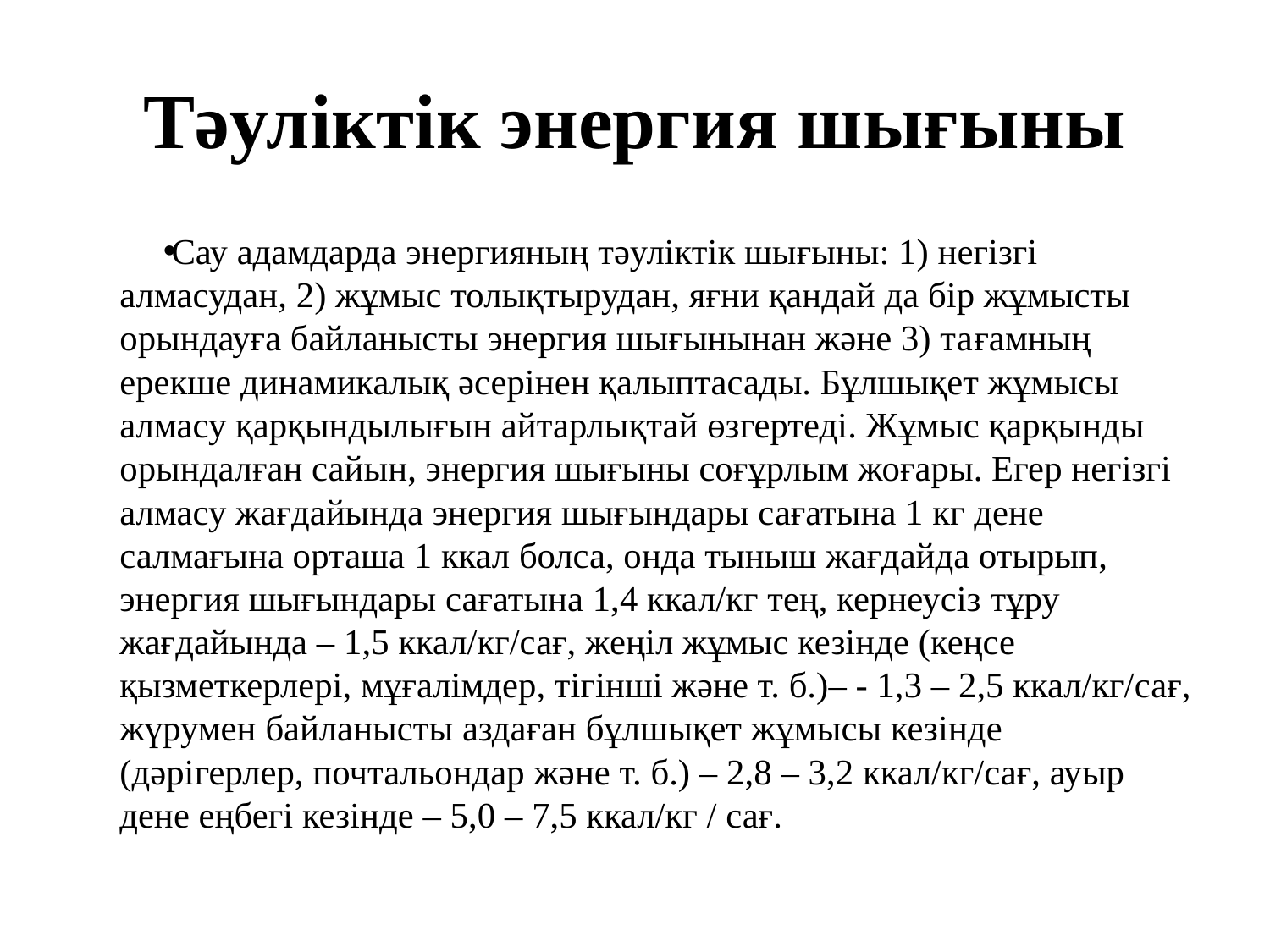

# Тәуліктік энергия шығыны
Сау адамдарда энергияның тәуліктік шығыны: 1) негізгі алмасудан, 2) жұмыс толықтырудан, яғни қандай да бір жұмысты орындауға байланысты энергия шығынынан және 3) тағамның ерекше динамикалық әсерінен қалыптасады. Бұлшықет жұмысы алмасу қарқындылығын айтарлықтай өзгертеді. Жұмыс қарқынды орындалған сайын, энергия шығыны соғұрлым жоғары. Егер негізгі алмасу жағдайында энергия шығындары сағатына 1 кг дене салмағына орташа 1 ккал болса, онда тыныш жағдайда отырып, энергия шығындары сағатына 1,4 ккал/кг тең, кернеусіз тұру жағдайында – 1,5 ккал/кг/сағ, жеңіл жұмыс кезінде (кеңсе қызметкерлері, мұғалімдер, тігінші және т. б.)– - 1,3 – 2,5 ккал/кг/сағ, жүрумен байланысты аздаған бұлшықет жұмысы кезінде (дәрігерлер, почтальондар және т. б.) – 2,8 – 3,2 ккал/кг/сағ, ауыр дене еңбегі кезінде – 5,0 – 7,5 ккал/кг / сағ.